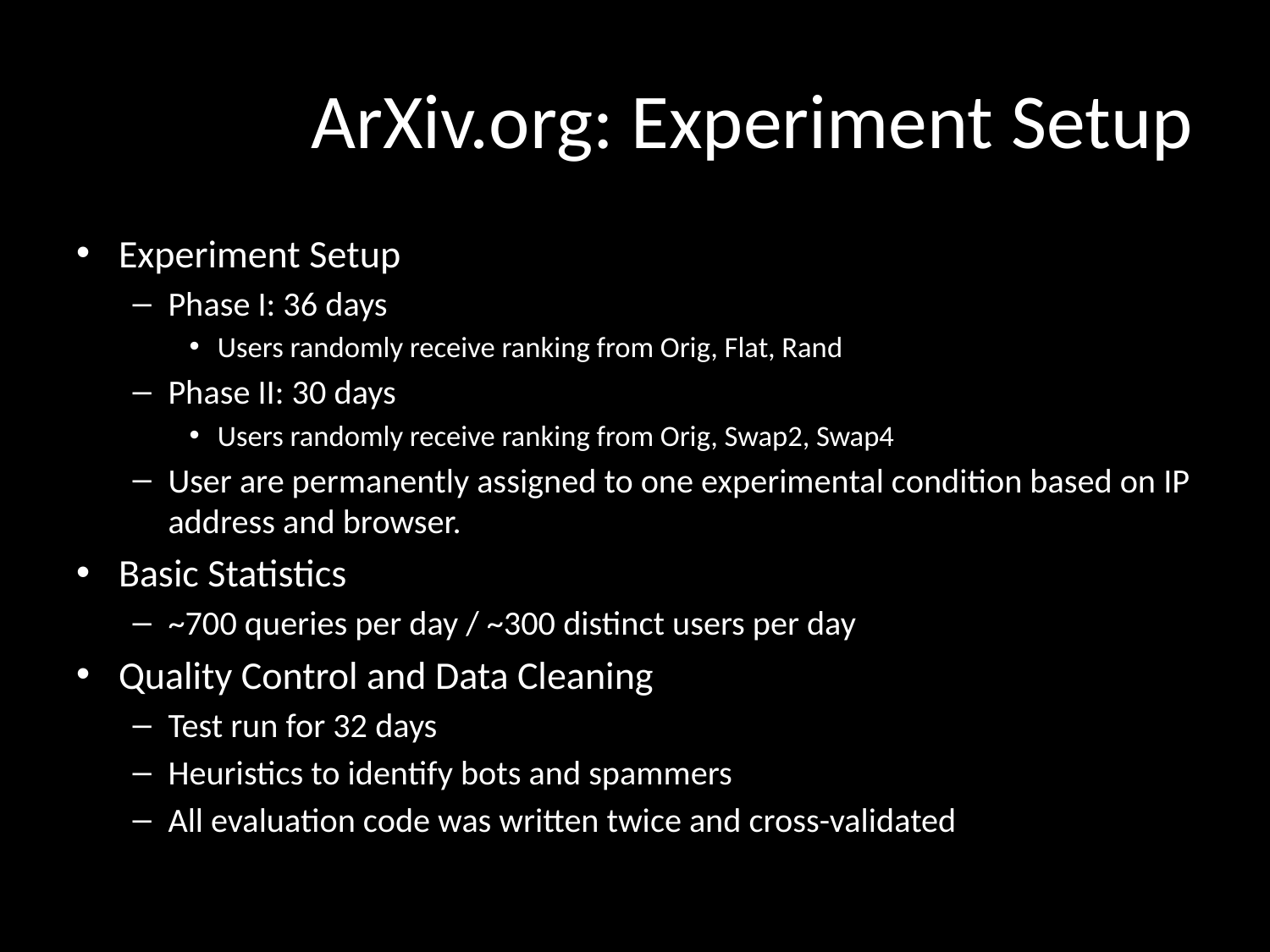

# ArXiv.org: Experiment Setup
Experiment Setup
Phase I: 36 days
Users randomly receive ranking from Orig, Flat, Rand
Phase II: 30 days
Users randomly receive ranking from Orig, Swap2, Swap4
User are permanently assigned to one experimental condition based on IP address and browser.
Basic Statistics
~700 queries per day / ~300 distinct users per day
Quality Control and Data Cleaning
Test run for 32 days
Heuristics to identify bots and spammers
All evaluation code was written twice and cross-validated